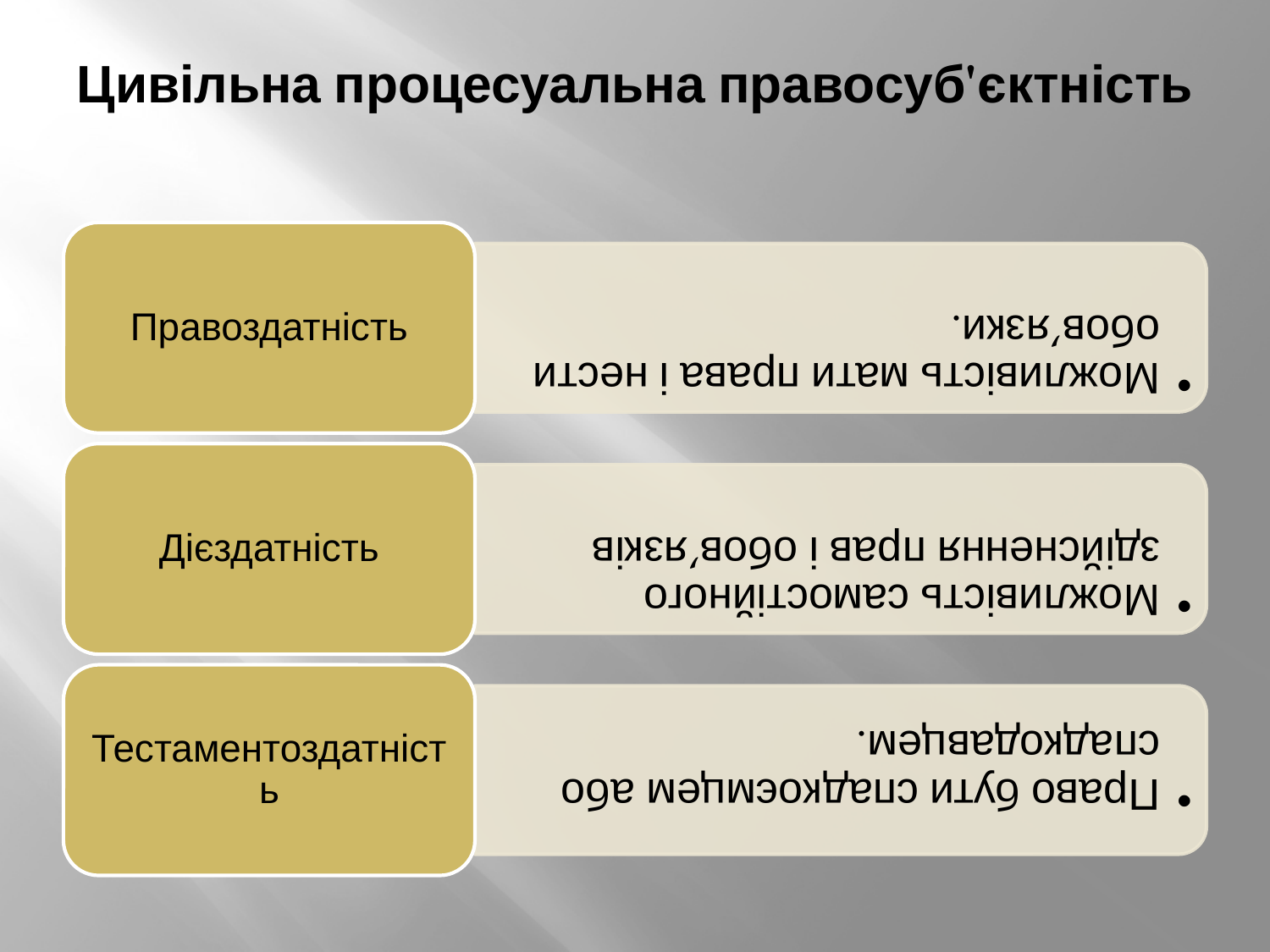

# Цивільна процесуальна правосуб'єктність
Можливість мати права і нести обов’язки.
Правоздатність
Можливість самостійного здійснення прав і обов’язків
Дієздатність
Право бути спадкоємцем або спадкодавцем.
Тестаментоздатність